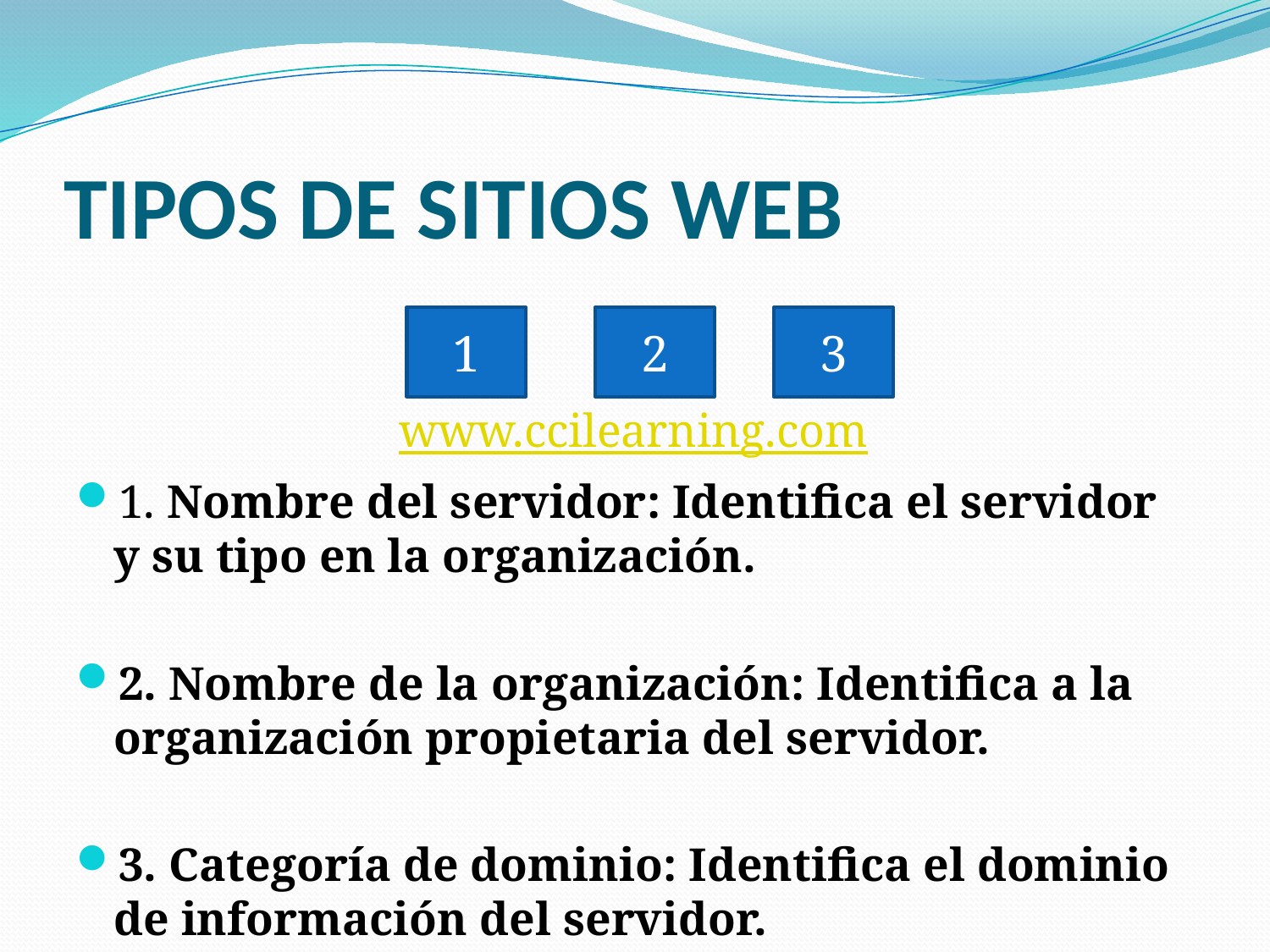

# TIPOS DE SITIOS WEB

www.ccilearning.com
1. Nombre del servidor: Identifica el servidor y su tipo en la organización.

2. Nombre de la organización: Identifica a la organización propietaria del servidor.

3. Categoría de dominio: Identifica el dominio de información del servidor.
1
2
3